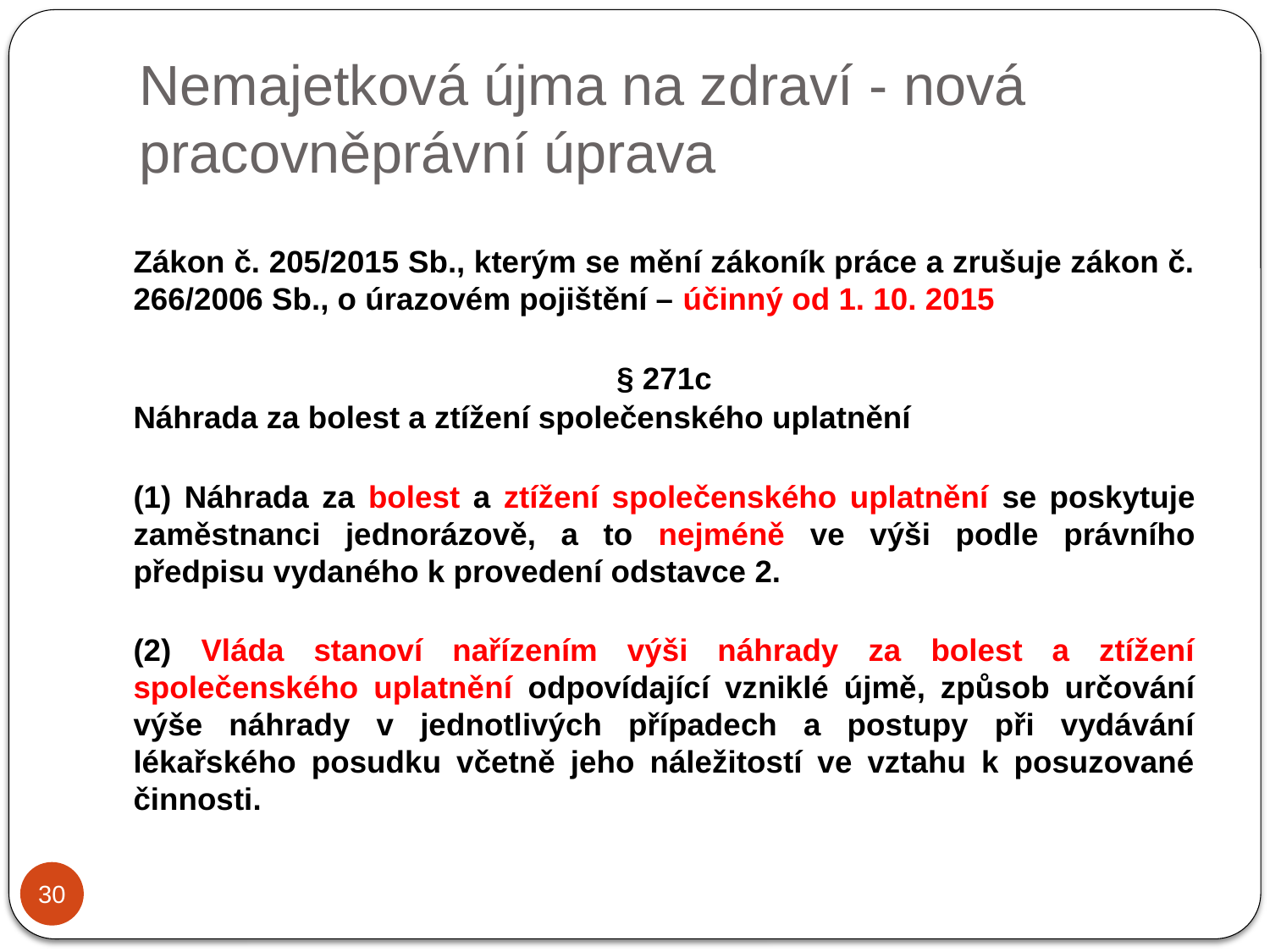

# Nemajetková újma na zdraví - nová pracovněprávní úprava
	Zákon č. 205/2015 Sb., kterým se mění zákoník práce a zrušuje zákon č. 266/2006 Sb., o úrazovém pojištění – účinný od 1. 10. 2015

	§ 271c
	Náhrada za bolest a ztížení společenského uplatnění

	(1) Náhrada za bolest a ztížení společenského uplatnění se poskytuje zaměstnanci jednorázově, a to nejméně ve výši podle právního předpisu vydaného k provedení odstavce 2.

	(2) Vláda stanoví nařízením výši náhrady za bolest a ztížení společenského uplatnění odpovídající vzniklé újmě, způsob určování výše náhrady v jednotlivých případech a postupy při vydávání lékařského posudku včetně jeho náležitostí ve vztahu k posuzované činnosti.

30